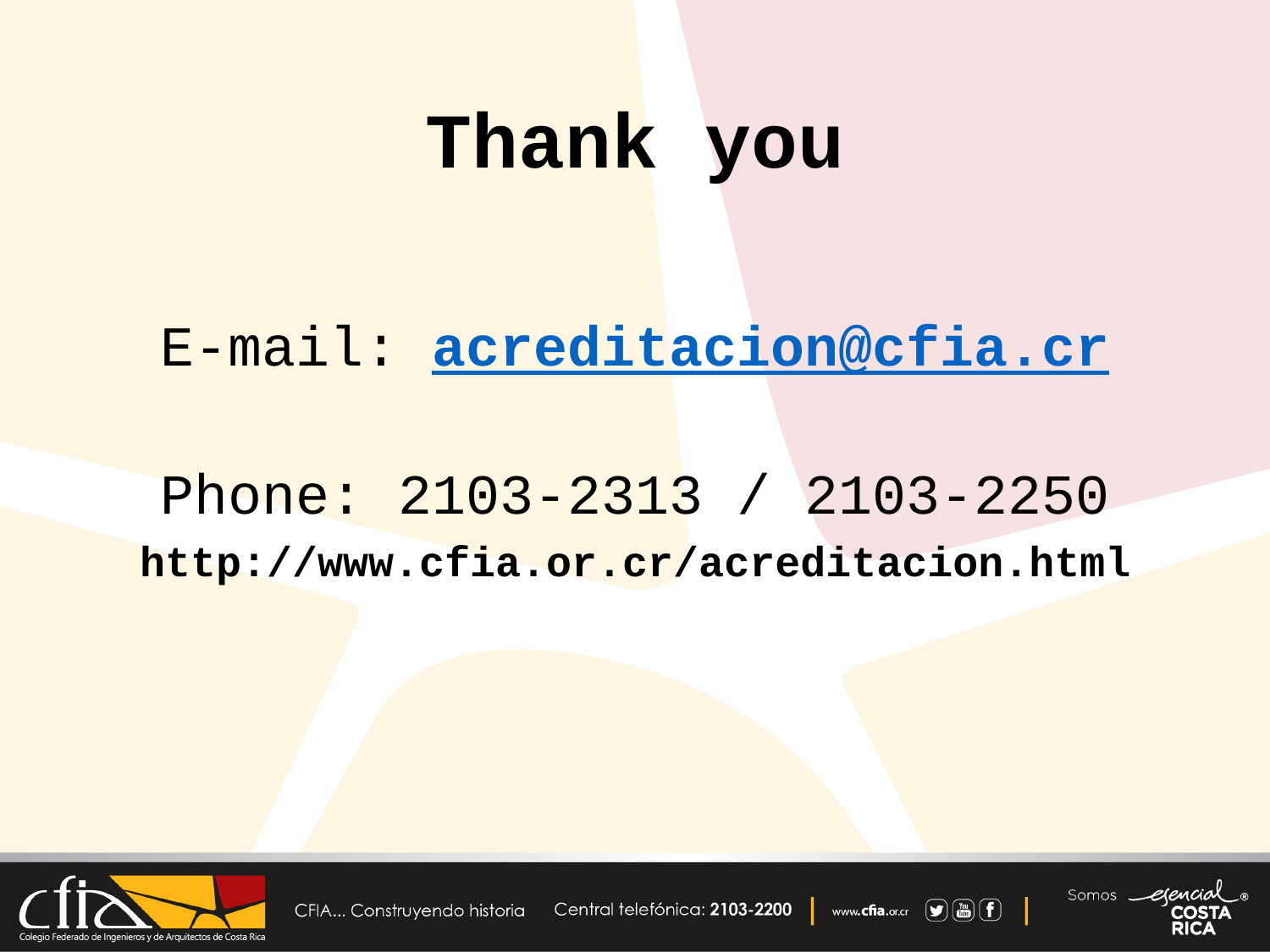

# Thank you

E-mail: acreditacion@cfia.cr

Phone: 2103-2313 / 2103-2250
http://www.cfia.or.cr/acreditacion.html